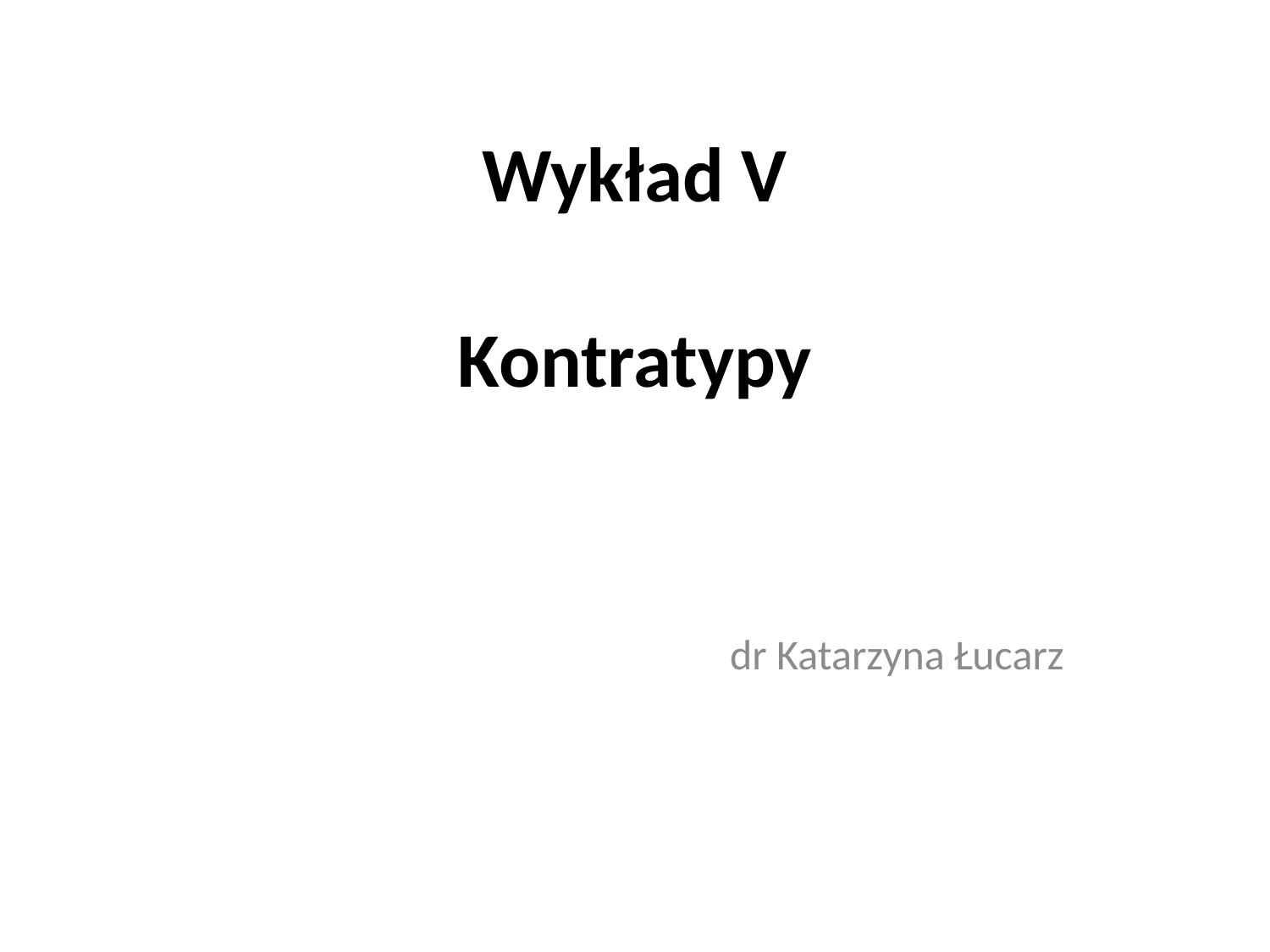

# Wykład V Kontratypy

                                                       dr Katarzyna Łucarz